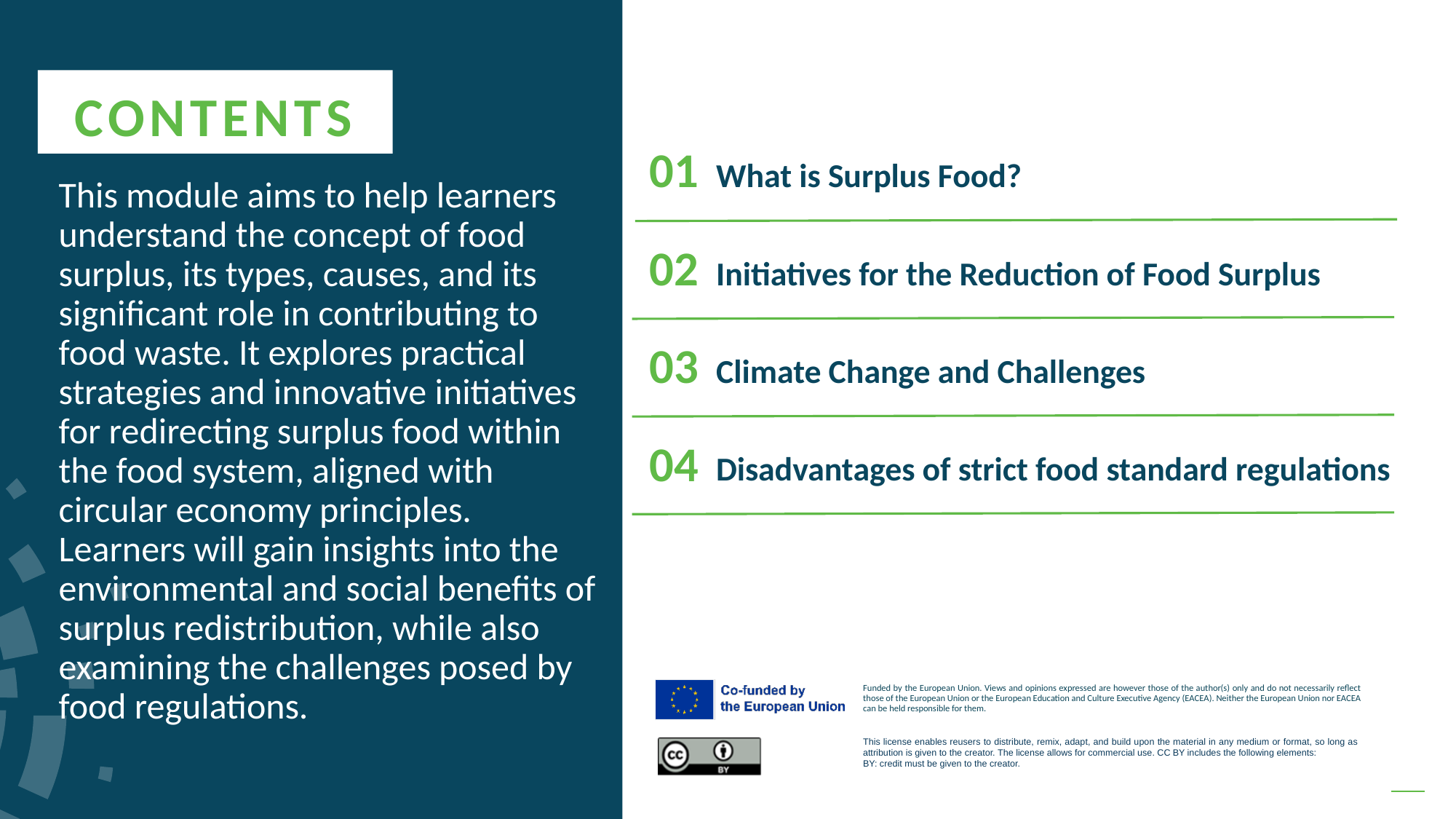

CONTENTS
01
What is Surplus Food?
This module aims to help learners understand the concept of food surplus, its types, causes, and its significant role in contributing to food waste. It explores practical strategies and innovative initiatives for redirecting surplus food within the food system, aligned with circular economy principles. Learners will gain insights into the environmental and social benefits of surplus redistribution, while also examining the challenges posed by food regulations.
02
Initiatives for the Reduction of Food Surplus
03
Climate Change and Challenges
04
Disadvantages of strict food standard regulations